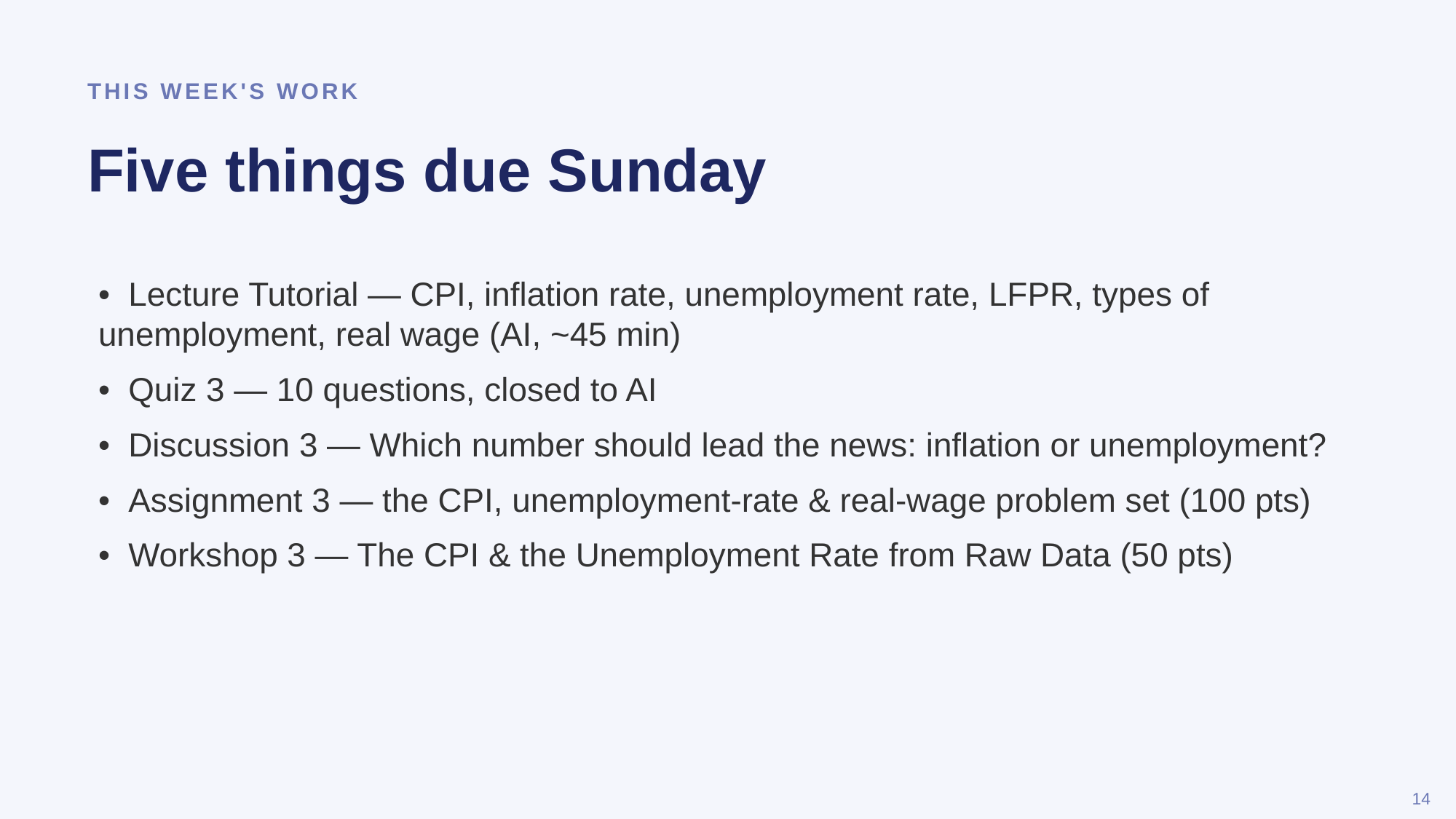

THIS WEEK'S WORK
Five things due Sunday
•  Lecture Tutorial — CPI, inflation rate, unemployment rate, LFPR, types of unemployment, real wage (AI, ~45 min)
•  Quiz 3 — 10 questions, closed to AI
•  Discussion 3 — Which number should lead the news: inflation or unemployment?
•  Assignment 3 — the CPI, unemployment-rate & real-wage problem set (100 pts)
•  Workshop 3 — The CPI & the Unemployment Rate from Raw Data (50 pts)
14